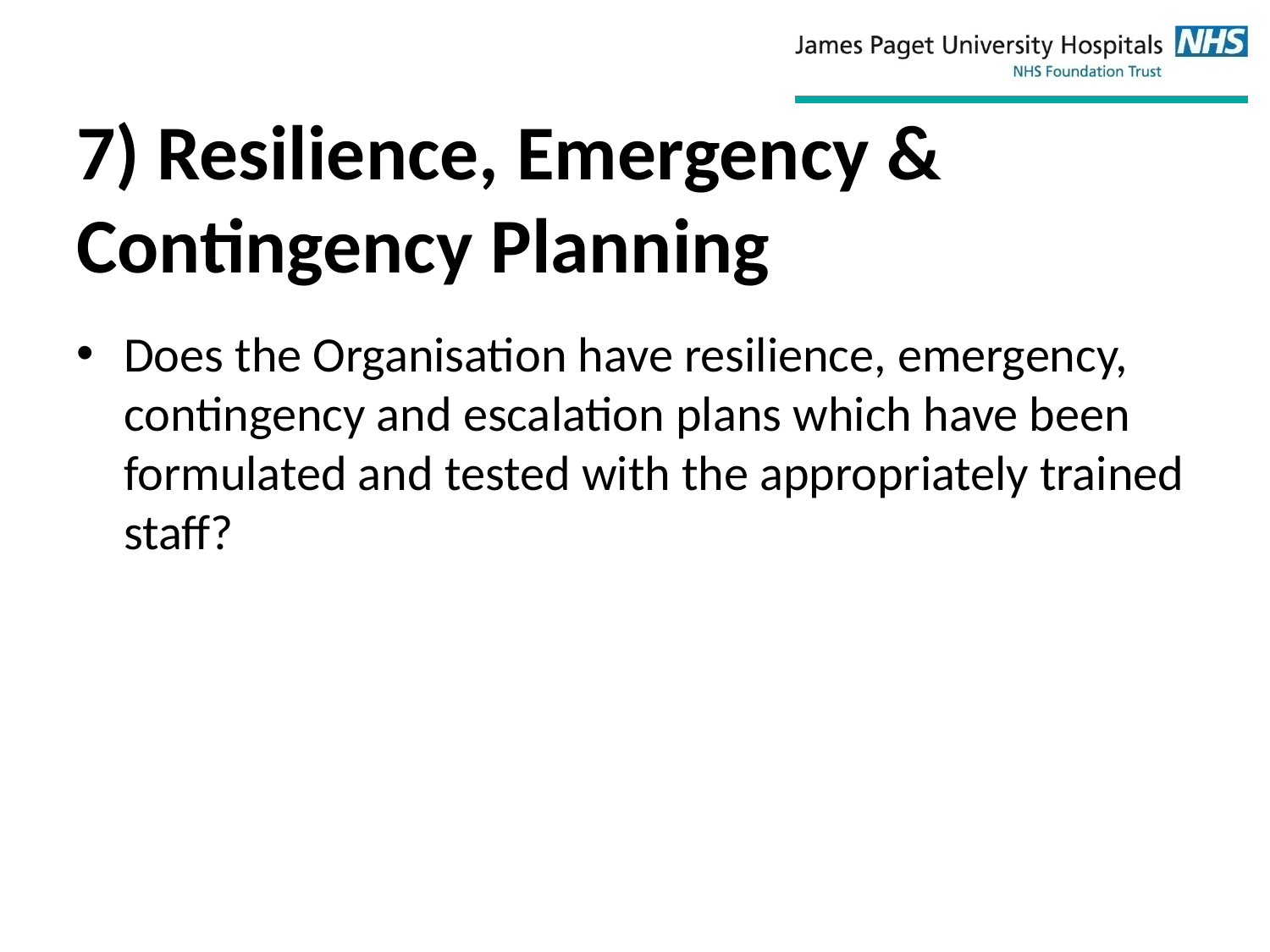

# 7) Resilience, Emergency & Contingency Planning
Does the Organisation have resilience, emergency, contingency and escalation plans which have been formulated and tested with the appropriately trained staff?